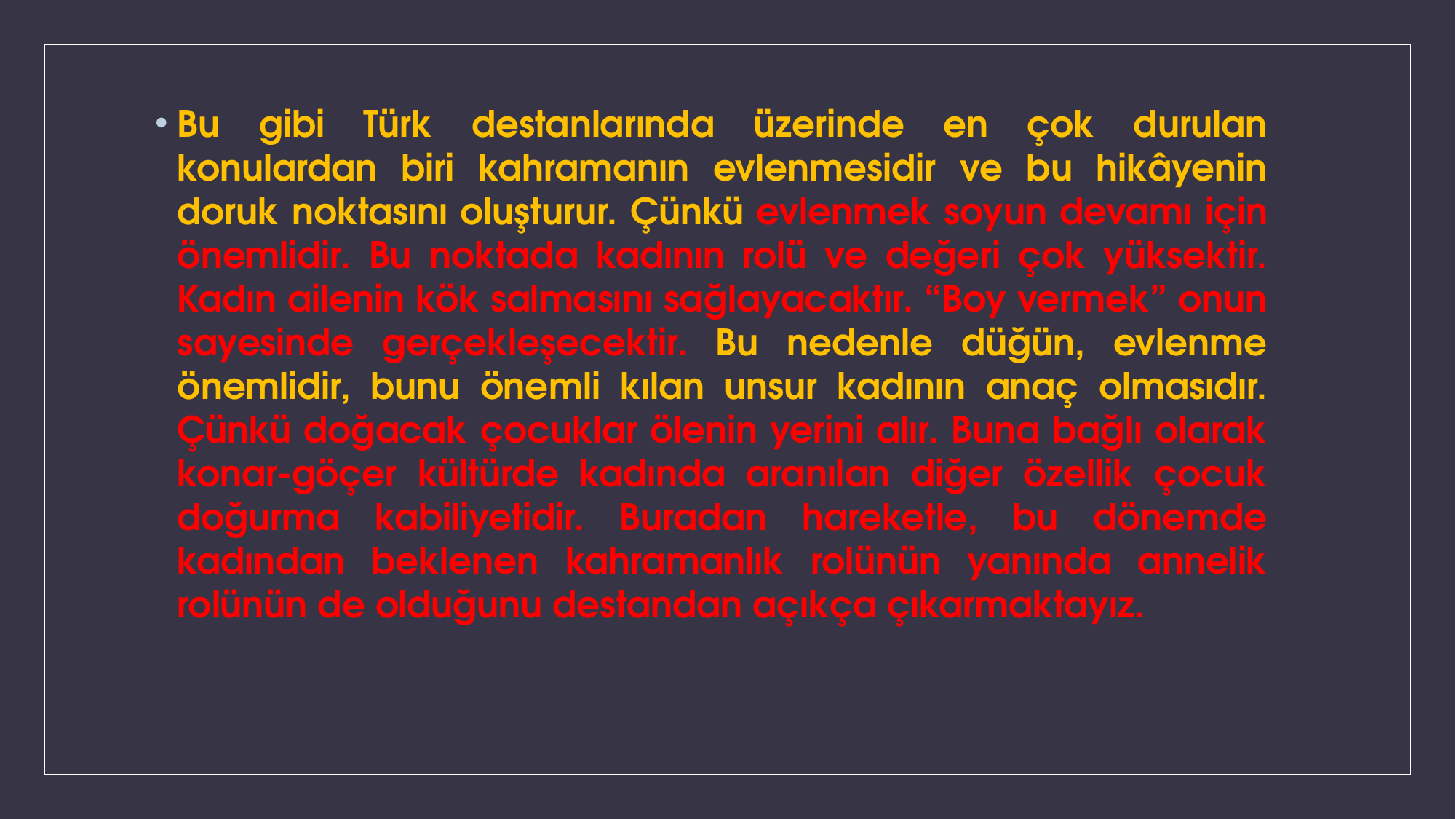

Bu gibi Türk destanlarında üzerinde en çok durulan konulardan biri kahramanın evlenmesidir ve bu hikâyenin doruk noktasını oluşturur. Çünkü evlenmek soyun devamı için önemlidir. Bu noktada kadının rolü ve değeri çok yüksektir. Kadın ailenin kök salmasını sağlayacaktır. “Boy vermek” onun sayesinde gerçekleşecektir. Bu nedenle düğün, evlenme önemlidir, bunu önemli kılan unsur kadının anaç olmasıdır. Çünkü doğacak çocuklar ölenin yerini alır. Buna bağlı olarak konar-göçer kültürde kadında aranılan diğer özellik çocuk doğurma kabiliyetidir. Buradan hareketle, bu dönemde kadından beklenen kahramanlık rolünün yanında annelik rolünün de olduğunu destandan açıkça çıkarmaktayız.